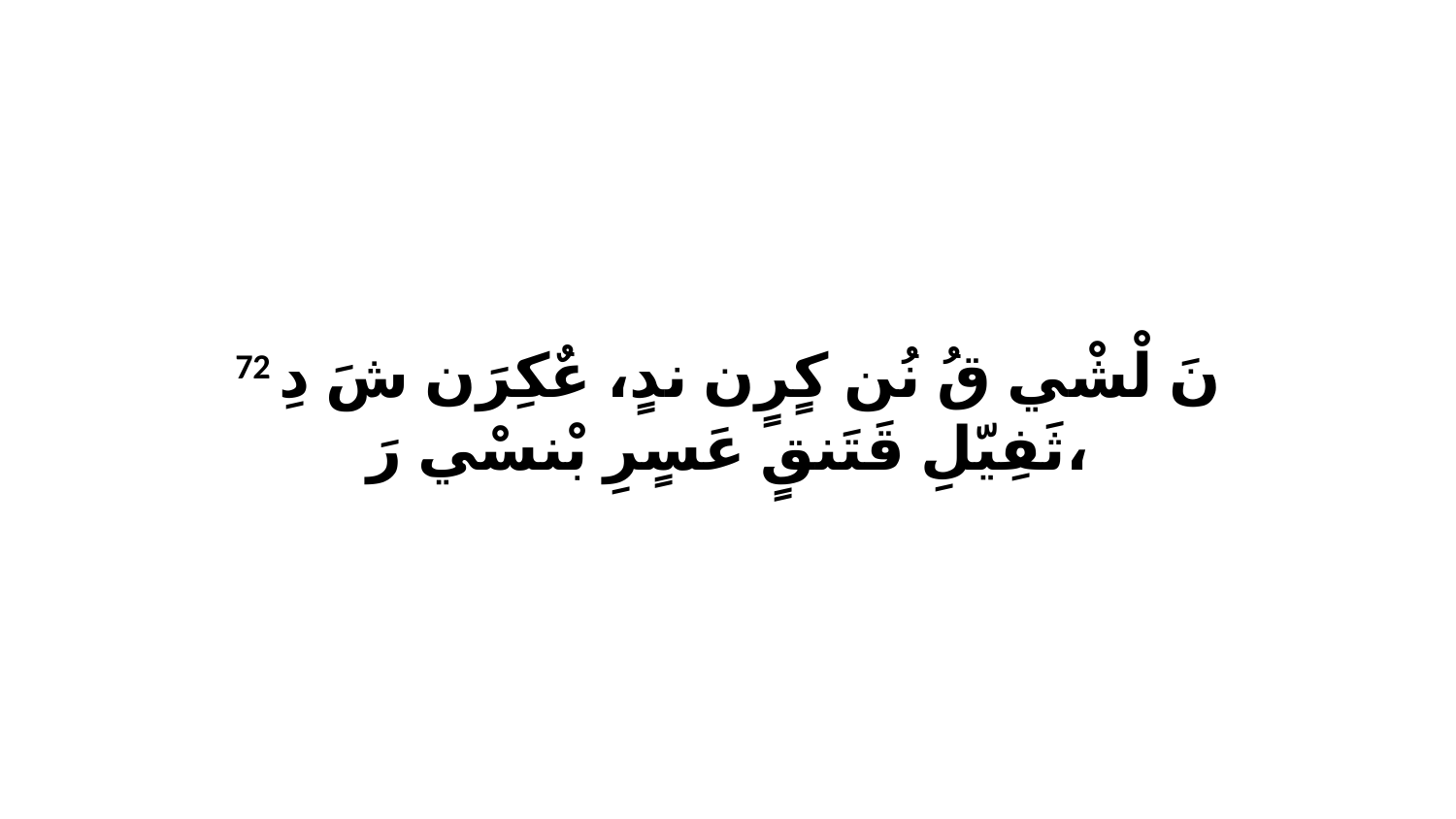

72 نَ لْشْي قُ نُن كٍرٍن ندٍ، عٌكِرَن شَ دِ ثَفِيّلِ قَتَنقٍ عَسٍرِ بْنسْي رَ،